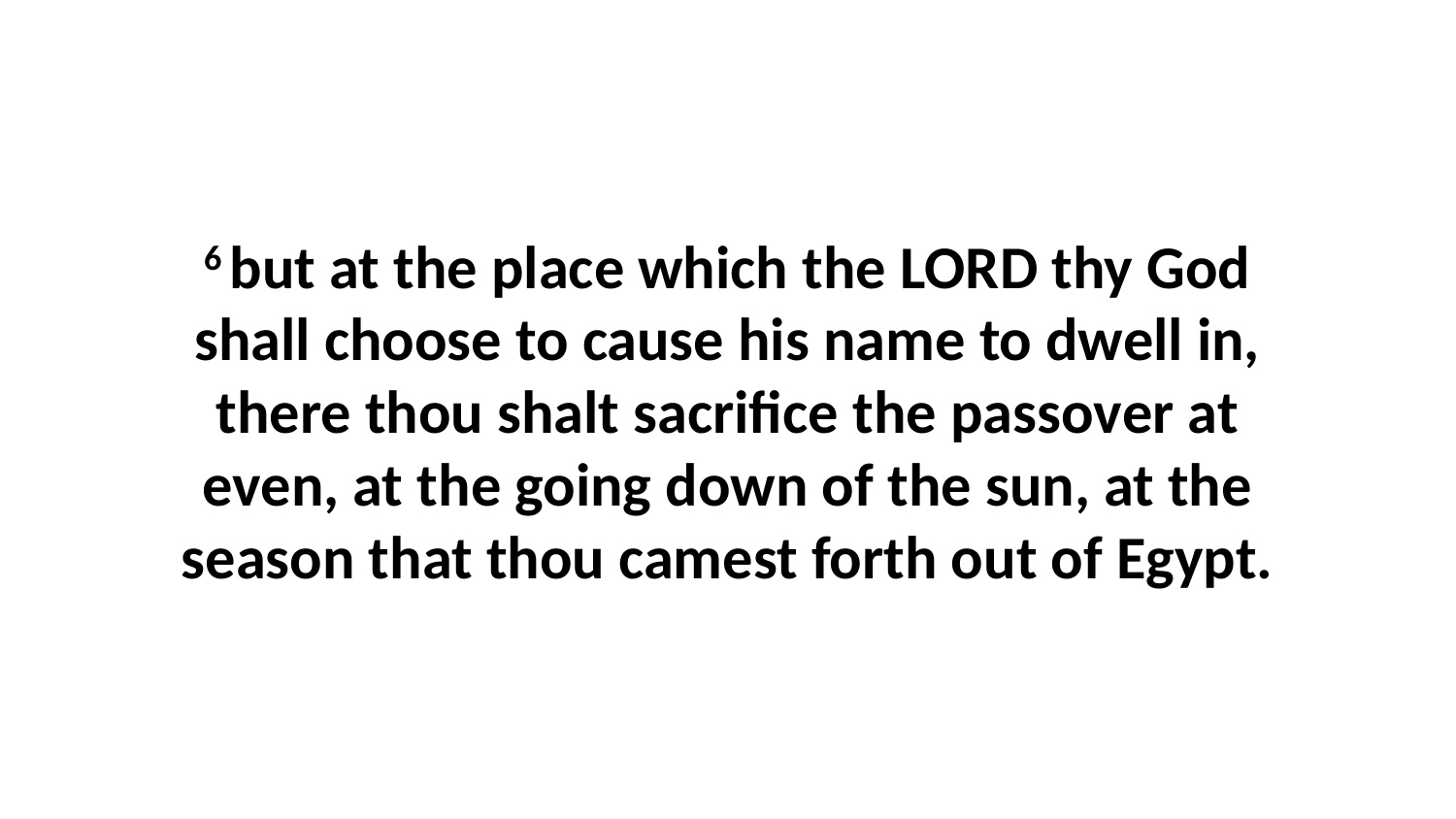

6 but at the place which the LORD thy God shall choose to cause his name to dwell in, there thou shalt sacrifice the passover at even, at the going down of the sun, at the season that thou camest forth out of Egypt.